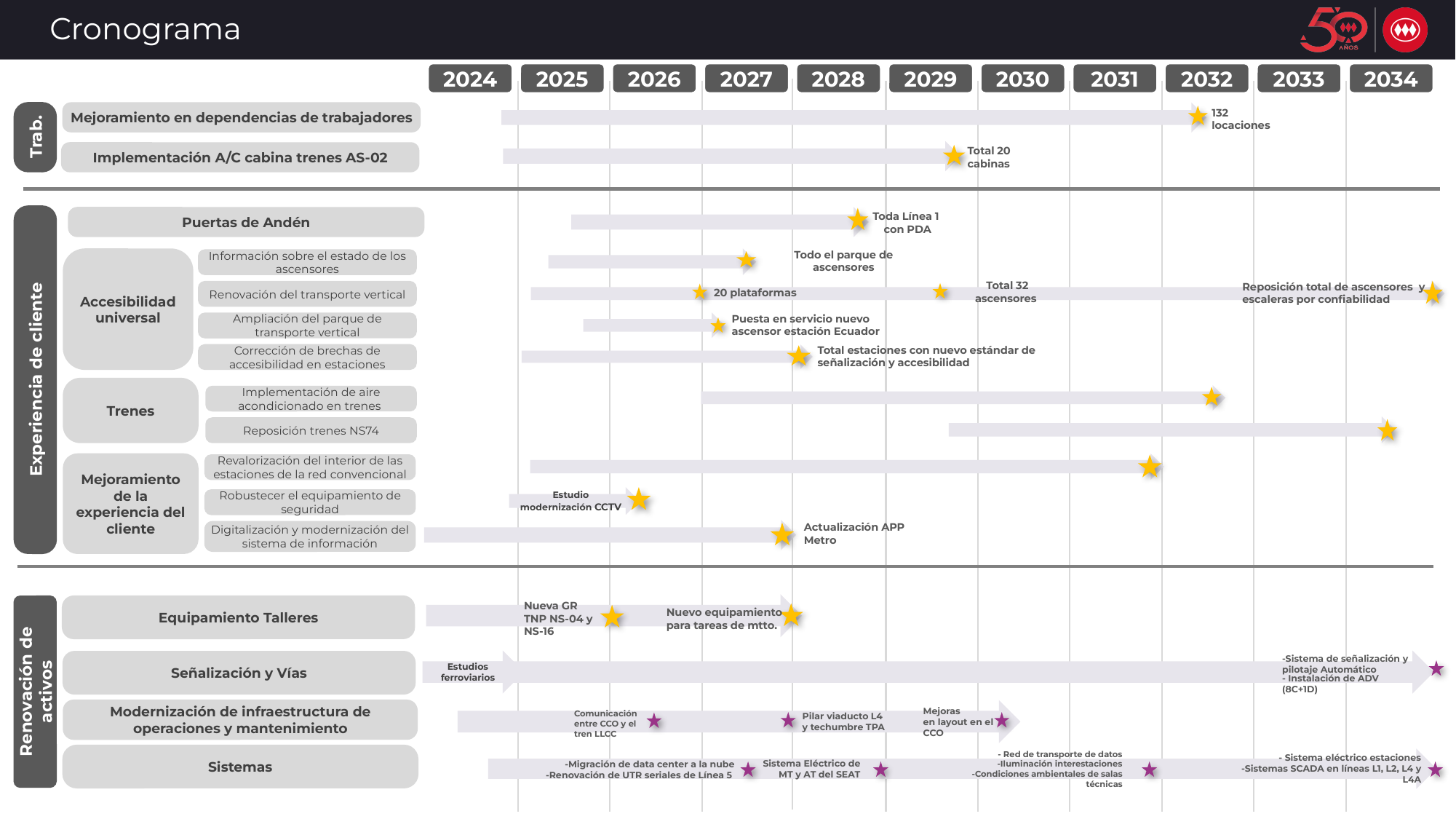

# Cronograma
2024
2025
2026
2027
2028
2029
2030
2031
2032
2033
2034
132
locaciones
Mejoramiento en dependencias de trabajadores

Trab.
Total 20 cabinas

Implementación A/C cabina trenes ​AS-02

Puertas de Andén
Toda Línea 1
con PDA

Todo el parque de ascensores
Accesibilidad universal

Información sobre el estado de los ascensores

Total 32 ascensores
20 plataformas
Reposición total de ascensores  y escaleras por confiabilidad

Renovación del transporte vertical

Puesta en servicio nuevo ascensor estación Ecuador

Ampliación del parque de transporte vertical

Total estaciones con nuevo estándar de señalización y accesibilidad
Corrección de brechas de accesibilidad en estaciones

Experiencia de cliente
Trenes

Implementación de aire acondicionado en trenes

Reposición trenes NS74

Mejoramiento de la experiencia del cliente

Revalorización del interior de las estaciones de la red convencional

Estudio modernización CCTV
Robustecer el equipamiento de seguridad

Actualización APP Metro

Digitalización y modernización del sistema de información

Equipamiento Talleres
Nueva GR TNP NS-04 y NS-16
Nuevo equipamiento para tareas de mtto.

-Sistema de señalización y pilotaje Automático
Estudios ferroviarios

Señalización y Vías
- Instalación de ADV (8C+1D)

Renovación de activos
Modernización de infraestructura de operaciones y mantenimiento

Mejoras en layout en el CCO
Pilar viaducto L4 y techumbre TPA
Comunicación entre CCO y el tren LLCC

Sistemas
-Migración de data center a la nube
-Renovación de UTR seriales de Línea 5

- Sistema eléctrico estaciones
-Sistemas SCADA en líneas L1, L2, L4 y L4A
Sistema Eléctrico de MT y AT del SEAT
- Red de transporte de datos
-Iluminación interestaciones
-Condiciones ambientales de salas técnicas